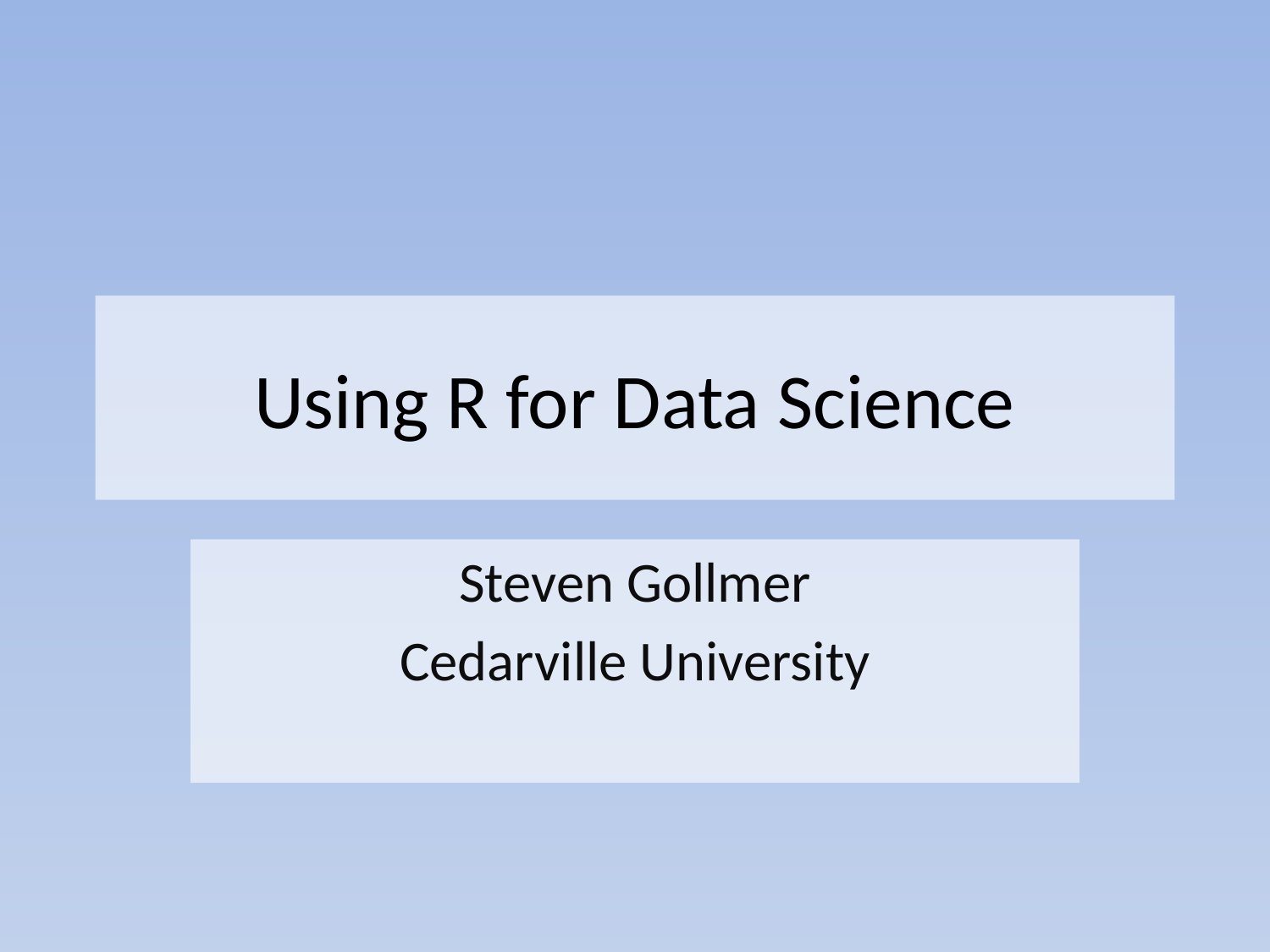

# Using R for Data Science
Steven Gollmer
Cedarville University